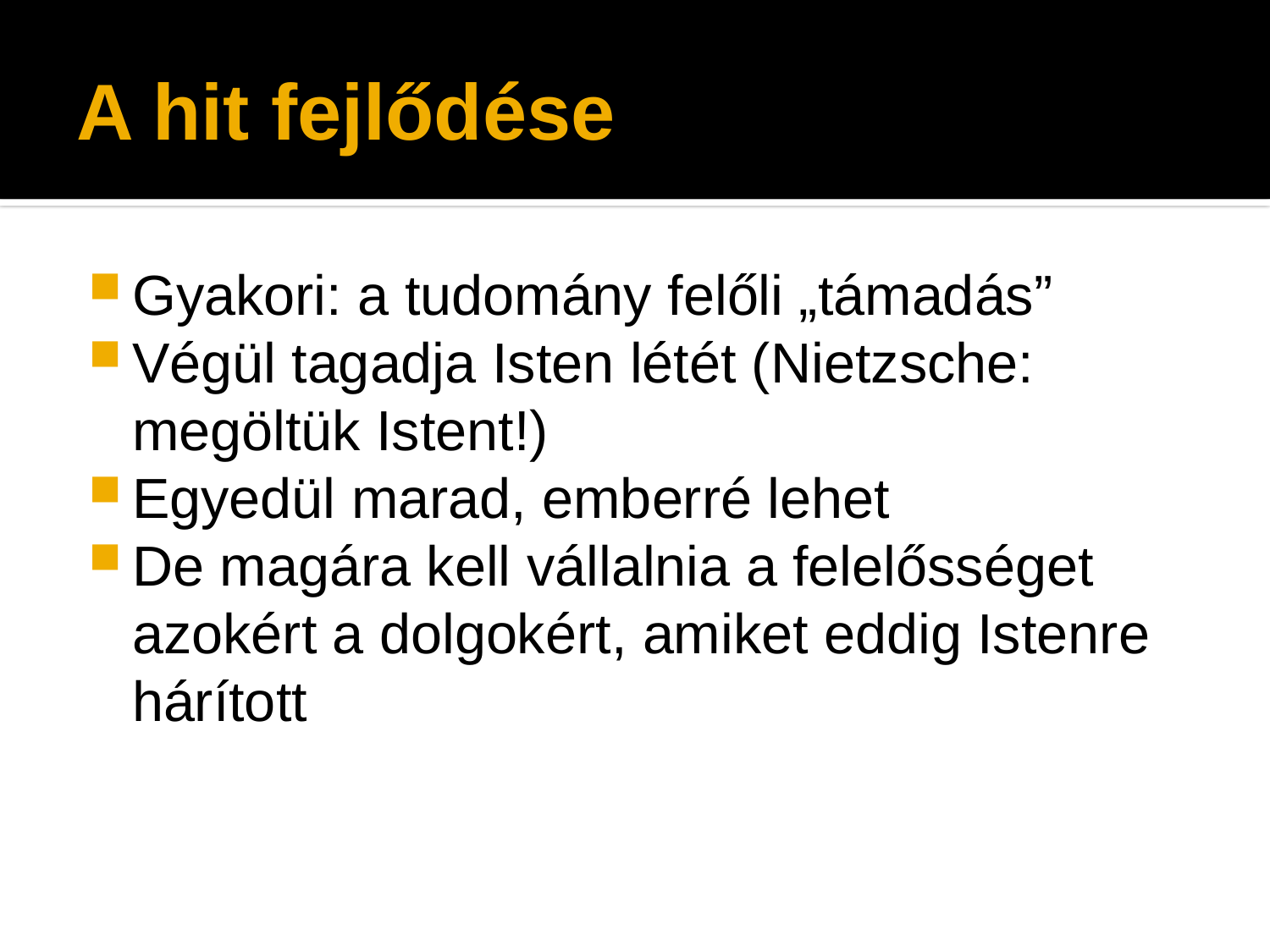

# A hit fejlődése
Gyakori: a tudomány felőli „támadás”
Végül tagadja Isten létét (Nietzsche: megöltük Istent!)
Egyedül marad, emberré lehet
De magára kell vállalnia a felelősséget azokért a dolgokért, amiket eddig Istenre hárított